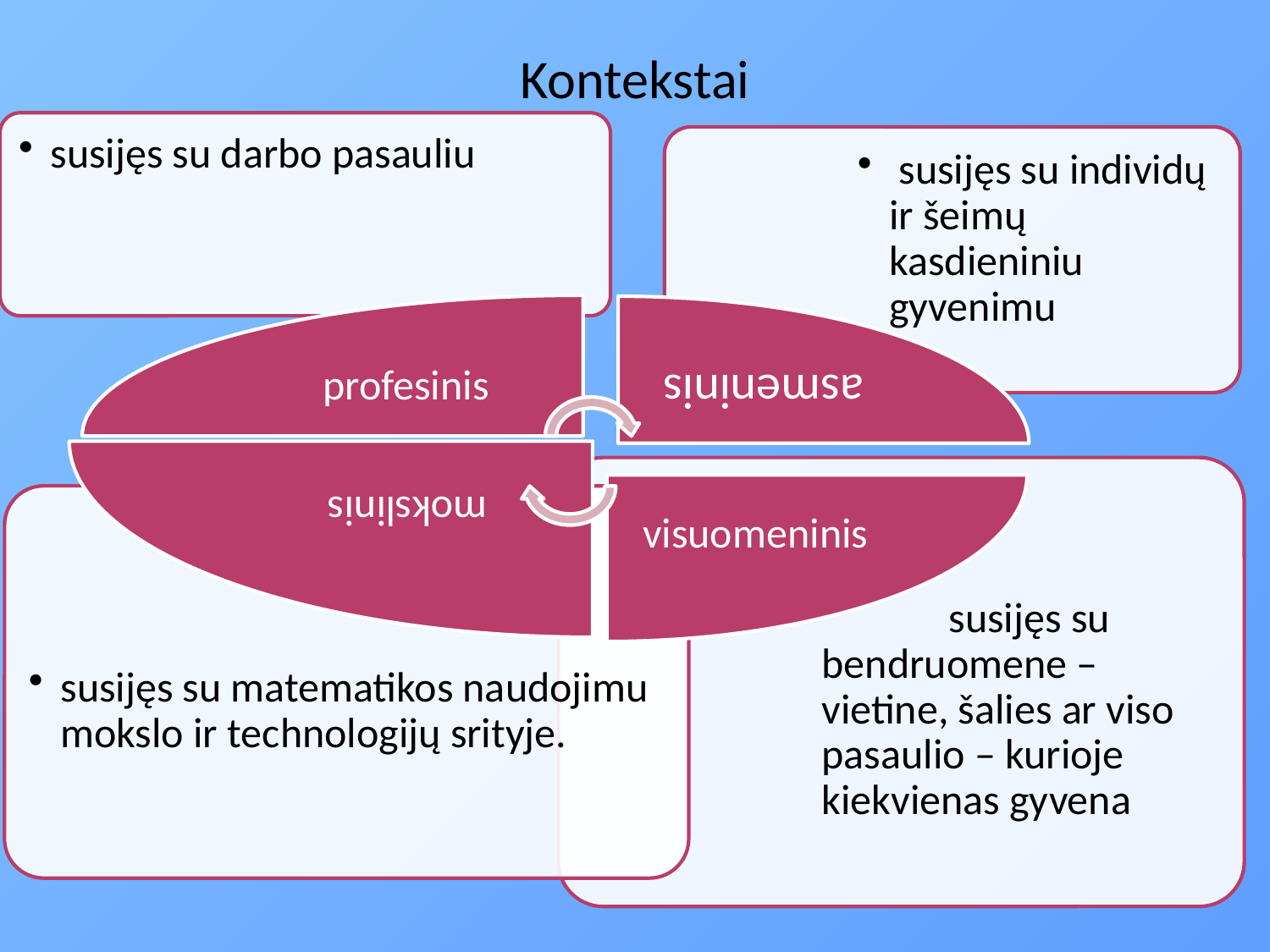

# Kontekstai
	susijęs su bendruomene – vietine, šalies ar viso pasaulio – kurioje kiekvienas gyvena

susijęs su matematikos naudojimu mokslo ir technologijų srityje.
 susijęs su individų ir šeimų kasdieniniu gyvenimu
susijęs su darbo pasauliu
profesinis
asmeninis
visuomeninis
mokslinis